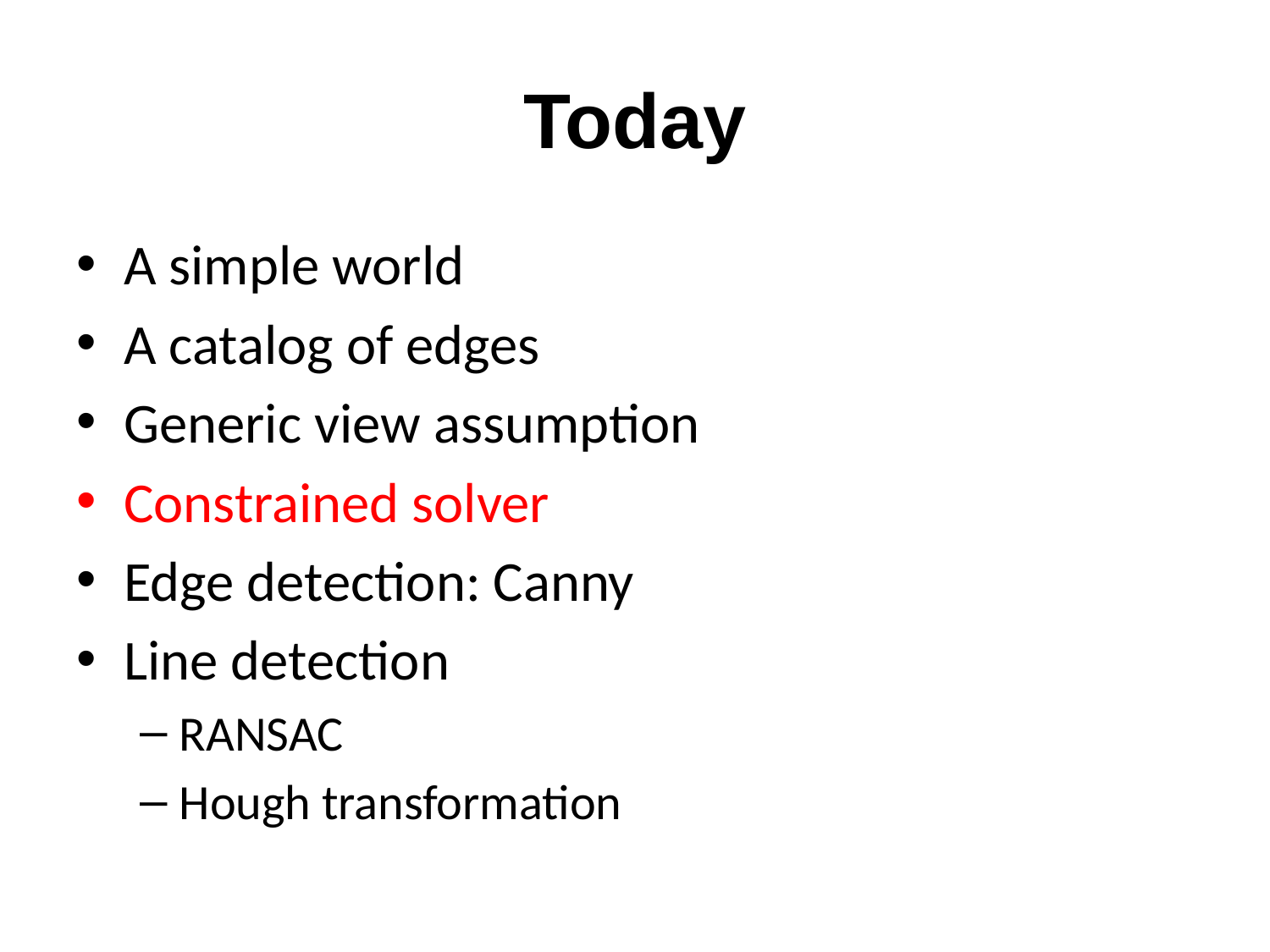

# Today
A simple world
A catalog of edges
Generic view assumption
Constrained solver
Edge detection: Canny
Line detection
RANSAC
Hough transformation